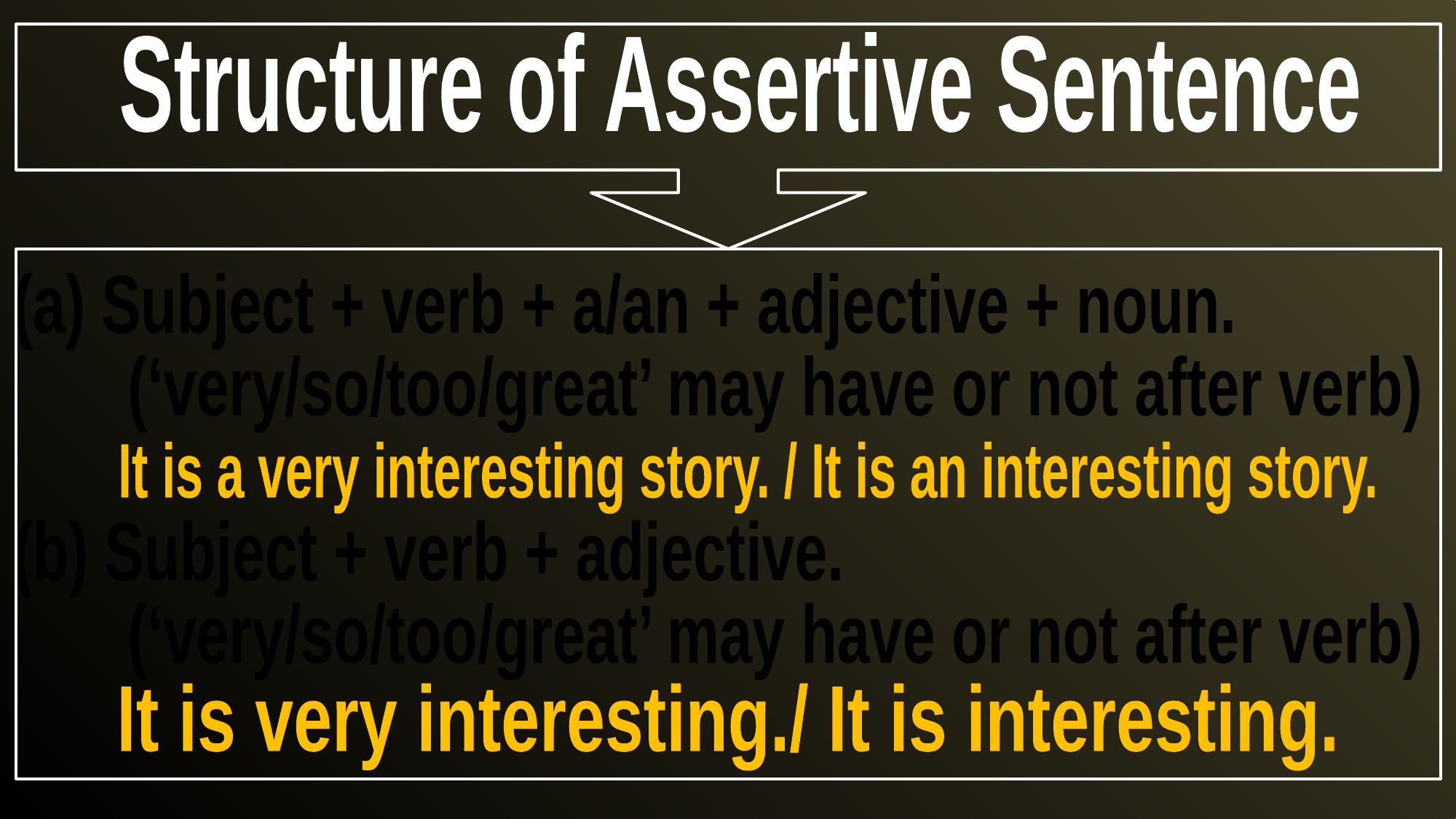

Structure of Assertive Sentence

(a) Subject + verb + a/an + adjective + noun.
       (‘very/so/too/great’ may have or not after verb)

(b) Subject + verb + adjective.
       (‘very/so/too/great’ may have or not after verb)

It is a very interesting story. / It is an interesting story.
It is very interesting./ It is interesting.